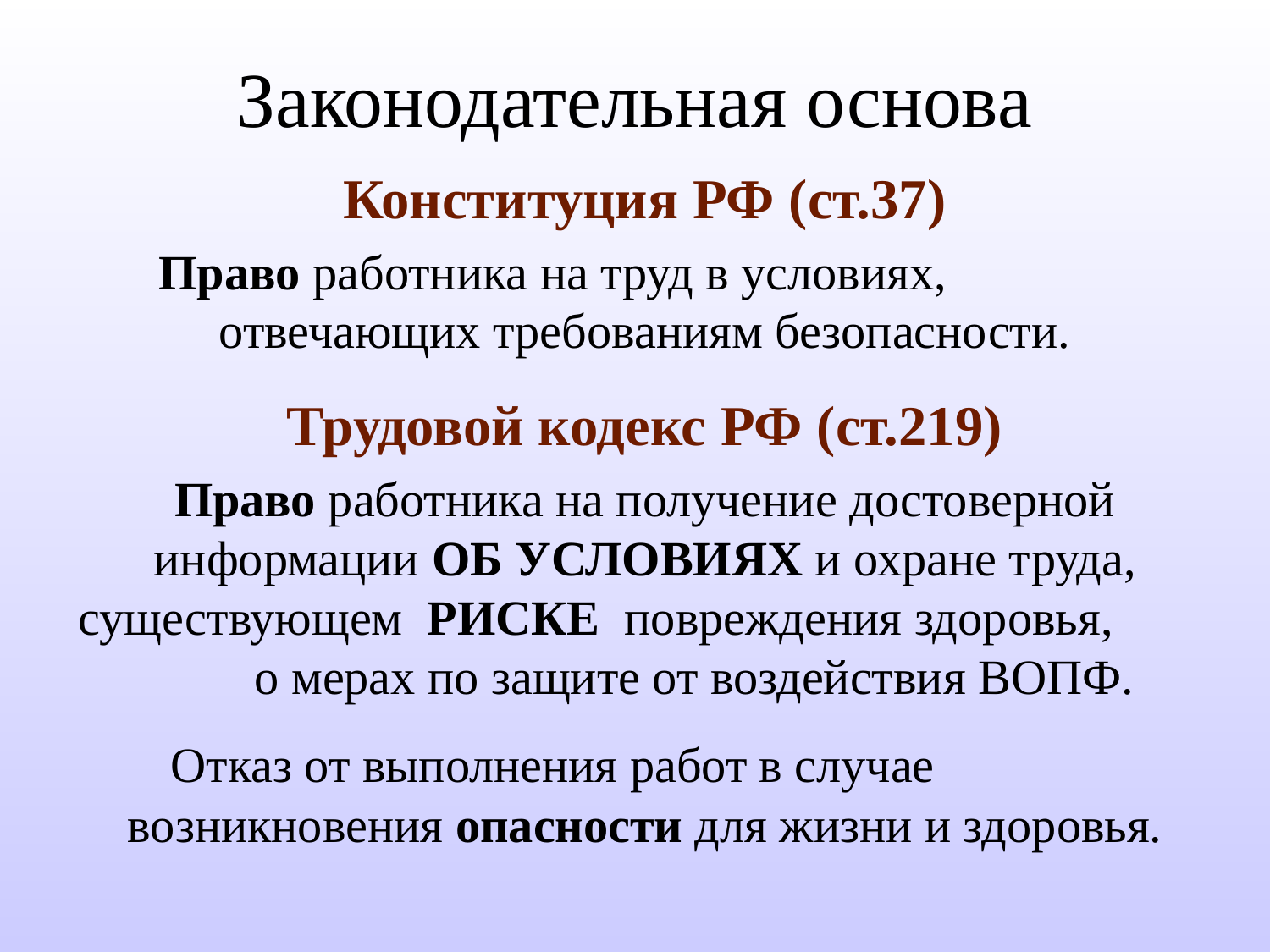

# Законодательная основа
Конституция РФ (ст.37)
Право работника на труд в условиях,                отвечающих требованиям безопасности.

Трудовой кодекс РФ (ст.219)
Право работника на получение достоверной информации ОБ УСЛОВИЯХ и охране труда, существующем  РИСКЕ  повреждения здоровья,                  о мерах по защите от воздействия ВОПФ.

Отказ от выполнения работ в случае                возникновения опасности для жизни и здоровья.